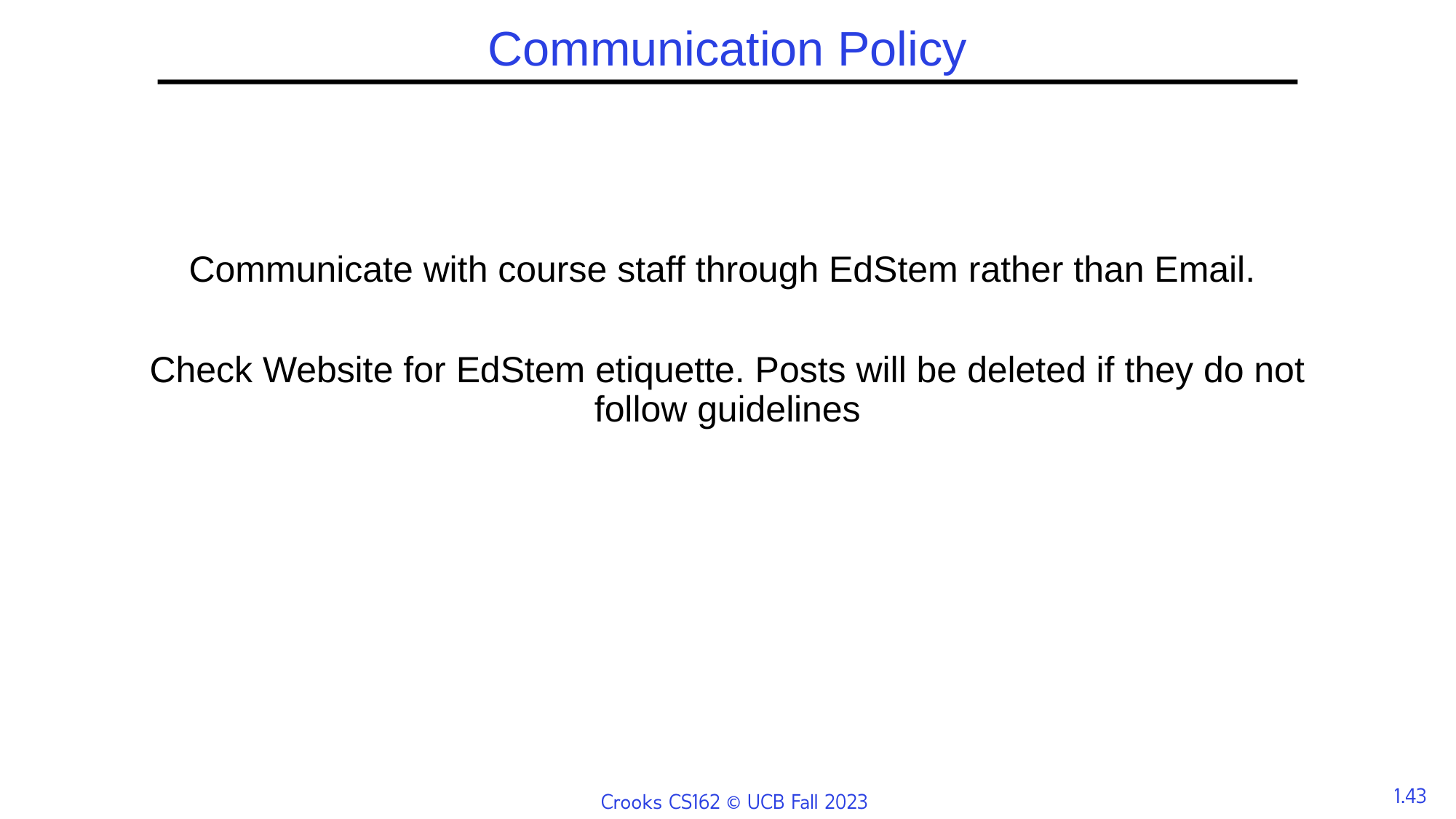

# Communication Policy
Communicate with course staff through EdStem rather than Email.

Check Website for EdStem etiquette. Posts will be deleted if they do not follow guidelines